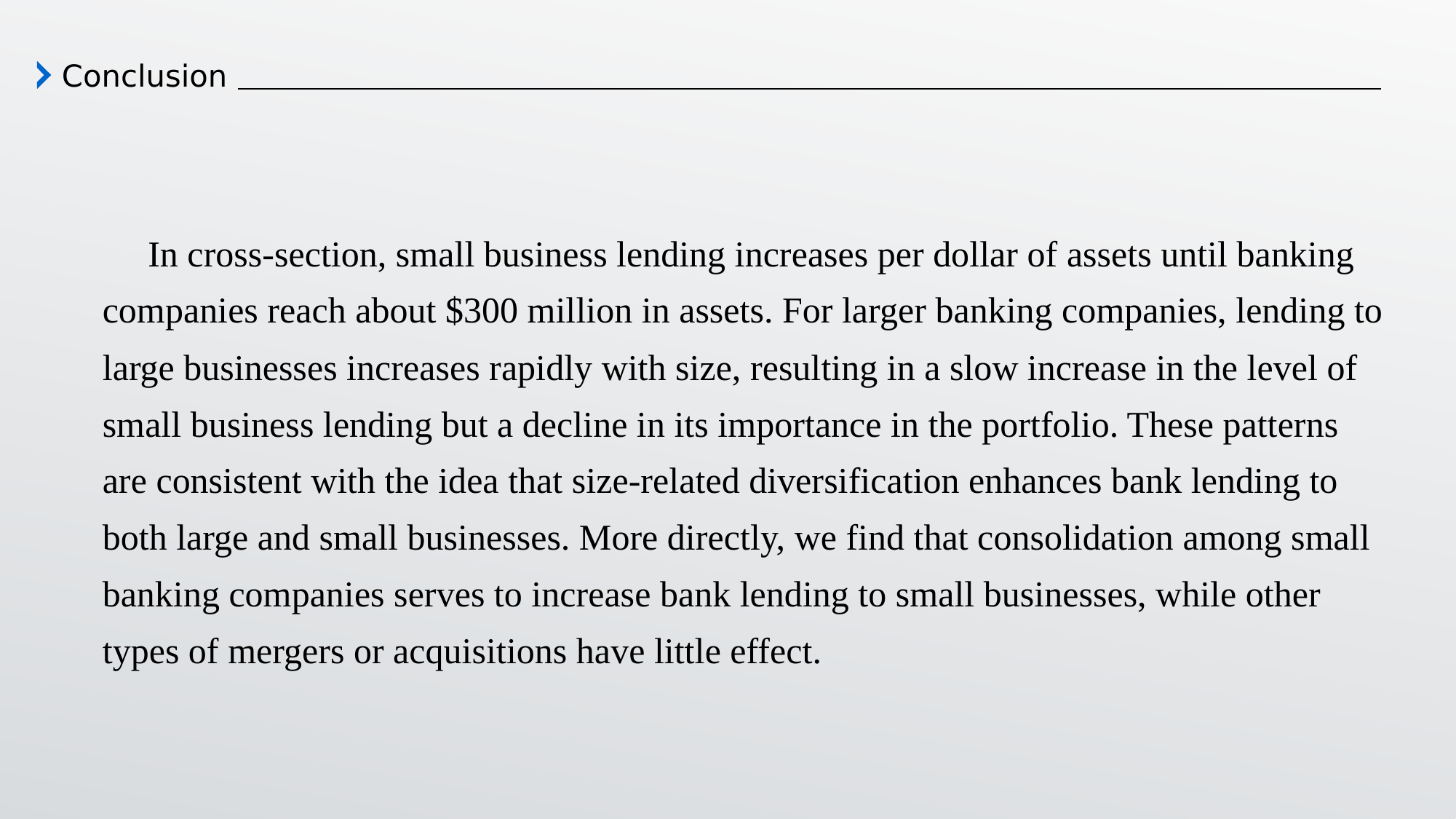

Conclusion

     In cross-section, small business lending increases per dollar of assets until banking companies reach about $300 million in assets. For larger banking companies, lending to large businesses increases rapidly with size, resulting in a slow increase in the level of small business lending but a decline in its importance in the portfolio. These patterns are consistent with the idea that size-related diversification enhances bank lending to both large and small businesses. More directly, we find that consolidation among small banking companies serves to increase bank lending to small businesses, while other types of mergers or acquisitions have little effect.